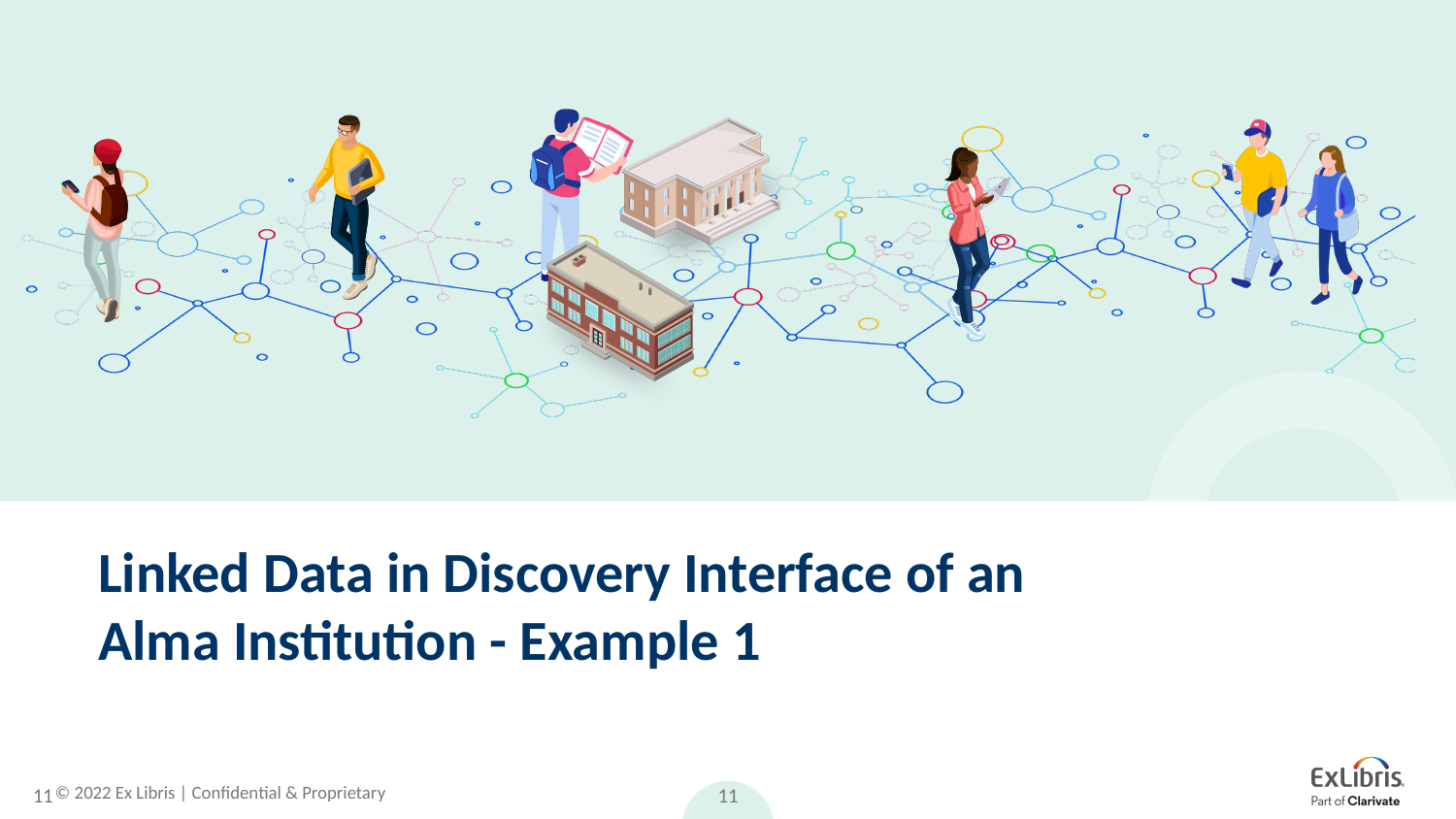

# Linked Data in Discovery Interface of an Alma Institution - Example 1
11
11